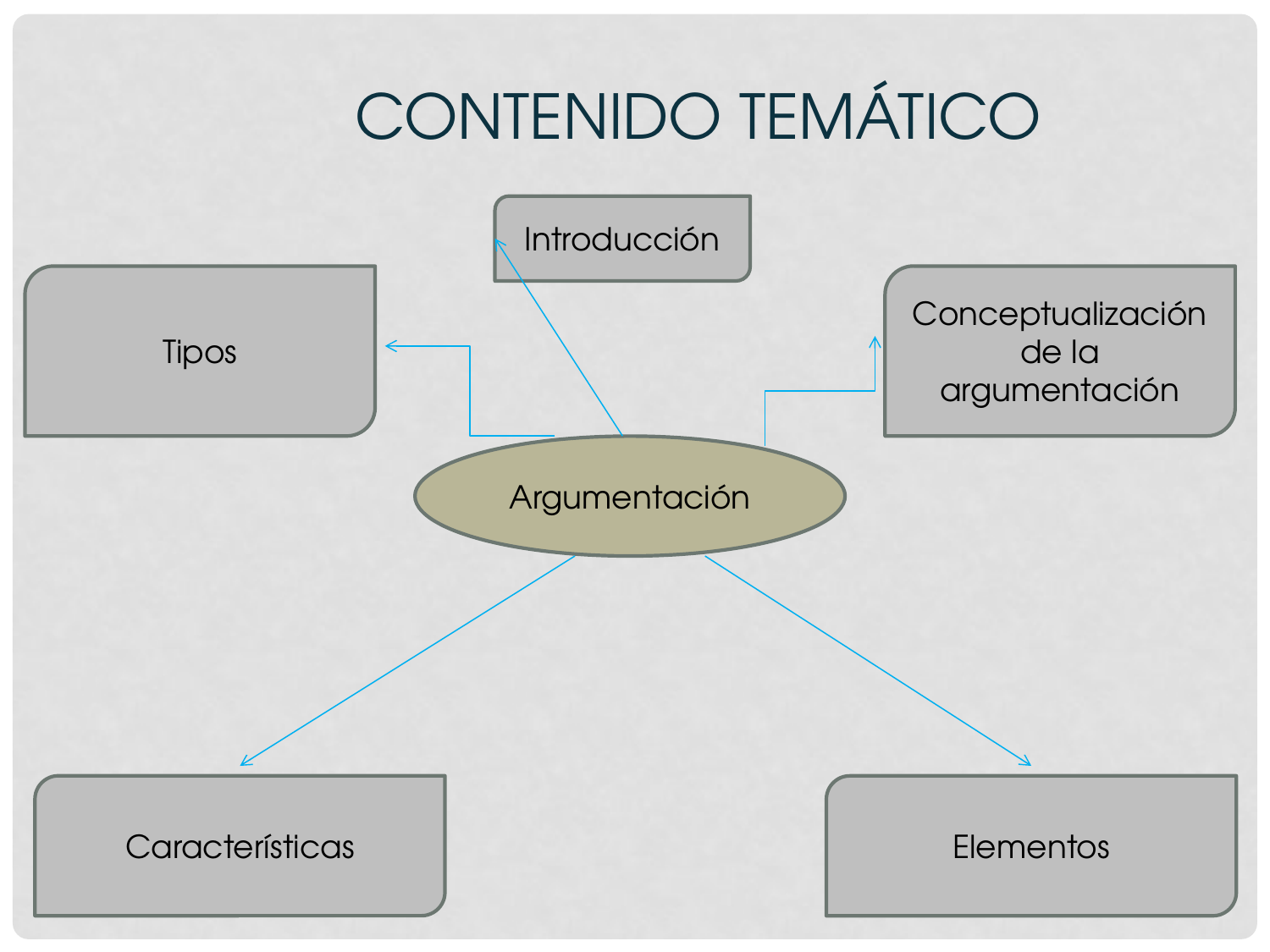

Contenido temático
Introducción
Tipos
Conceptualización de la argumentación
Argumentación
Características
Elementos